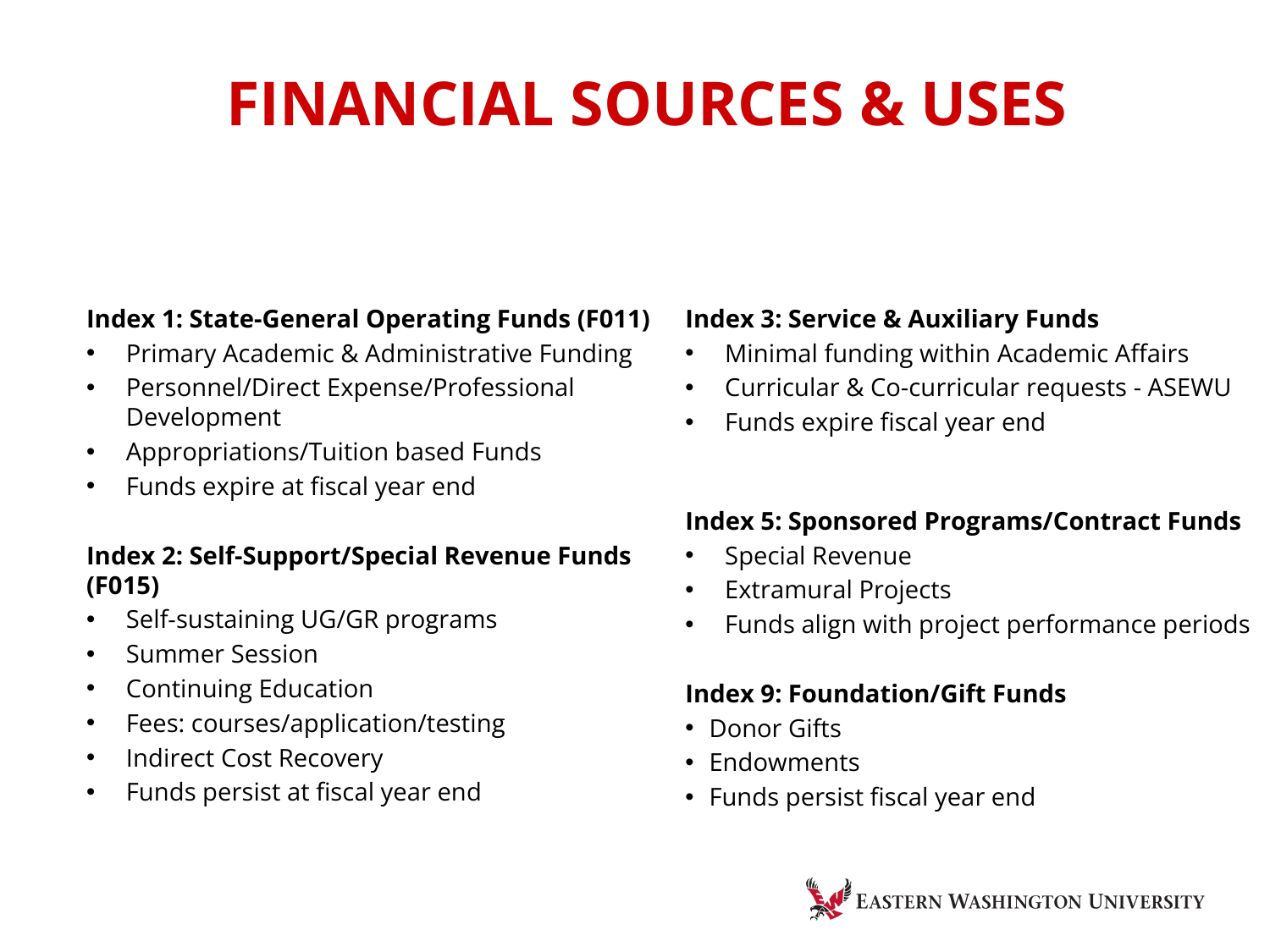

# FINANCIAL SOURCES & USES

Index 1: State-General Operating Funds (F011)
Primary Academic & Administrative Funding
Personnel/Direct Expense/Professional Development
Appropriations/Tuition based Funds
Funds expire at fiscal year end

Index 2: Self-Support/Special Revenue Funds (F015)
Self-sustaining UG/GR programs
Summer Session
Continuing Education
Fees: courses/application/testing
Indirect Cost Recovery
Funds persist at fiscal year end

Index 3: Service & Auxiliary Funds
Minimal funding within Academic Affairs
Curricular & Co-curricular requests - ASEWU
Funds expire fiscal year end

Index 5: Sponsored Programs/Contract Funds
Special Revenue
Extramural Projects
Funds align with project performance periods

Index 9: Foundation/Gift Funds
Donor Gifts
Endowments
Funds persist fiscal year end